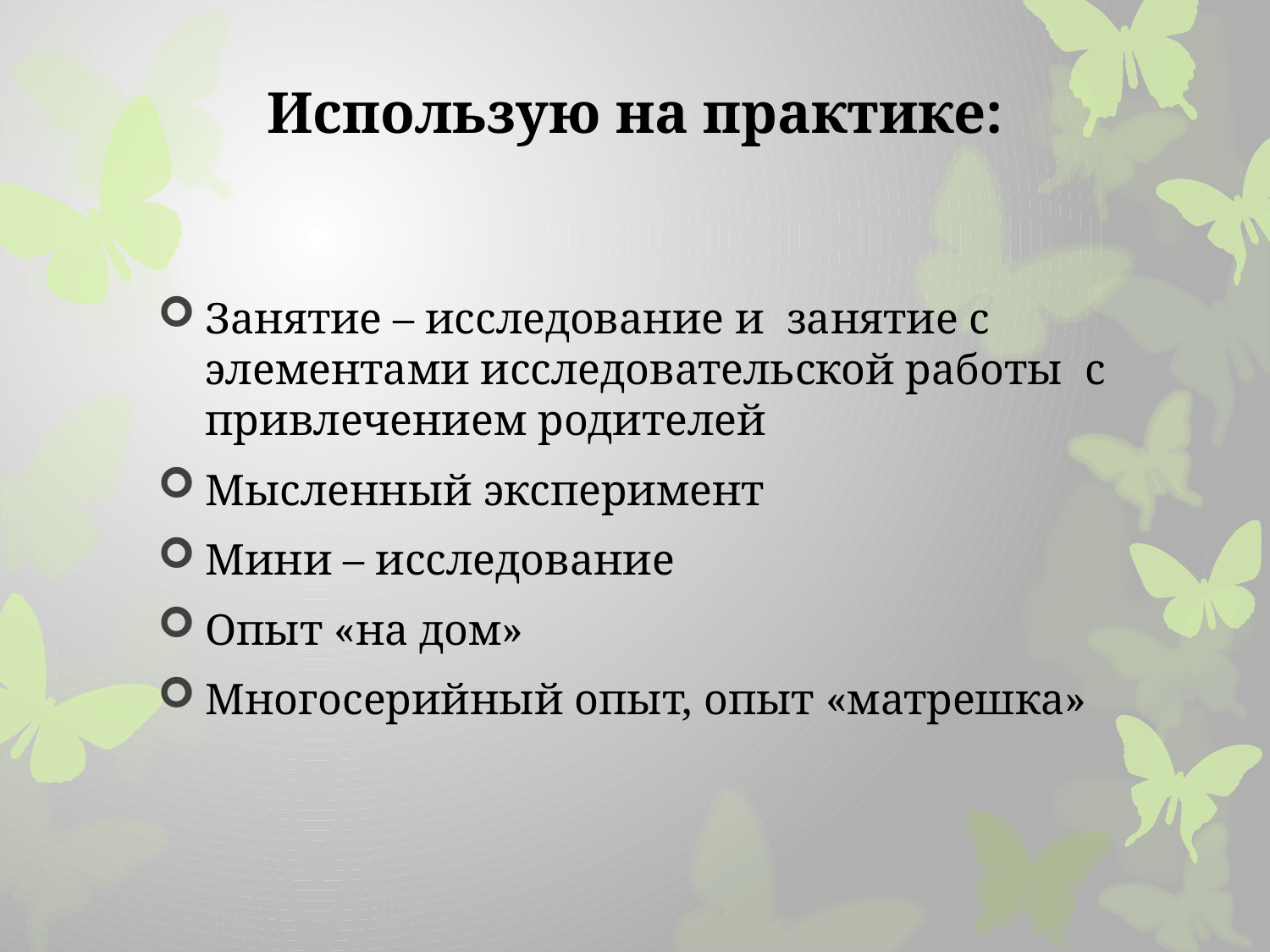

# Использую на практике:
Занятие – исследование и  занятие с элементами исследовательской работы  с привлечением родителей
Мысленный эксперимент
Мини – исследование
Опыт «на дом»
Многосерийный опыт, опыт «матрешка»